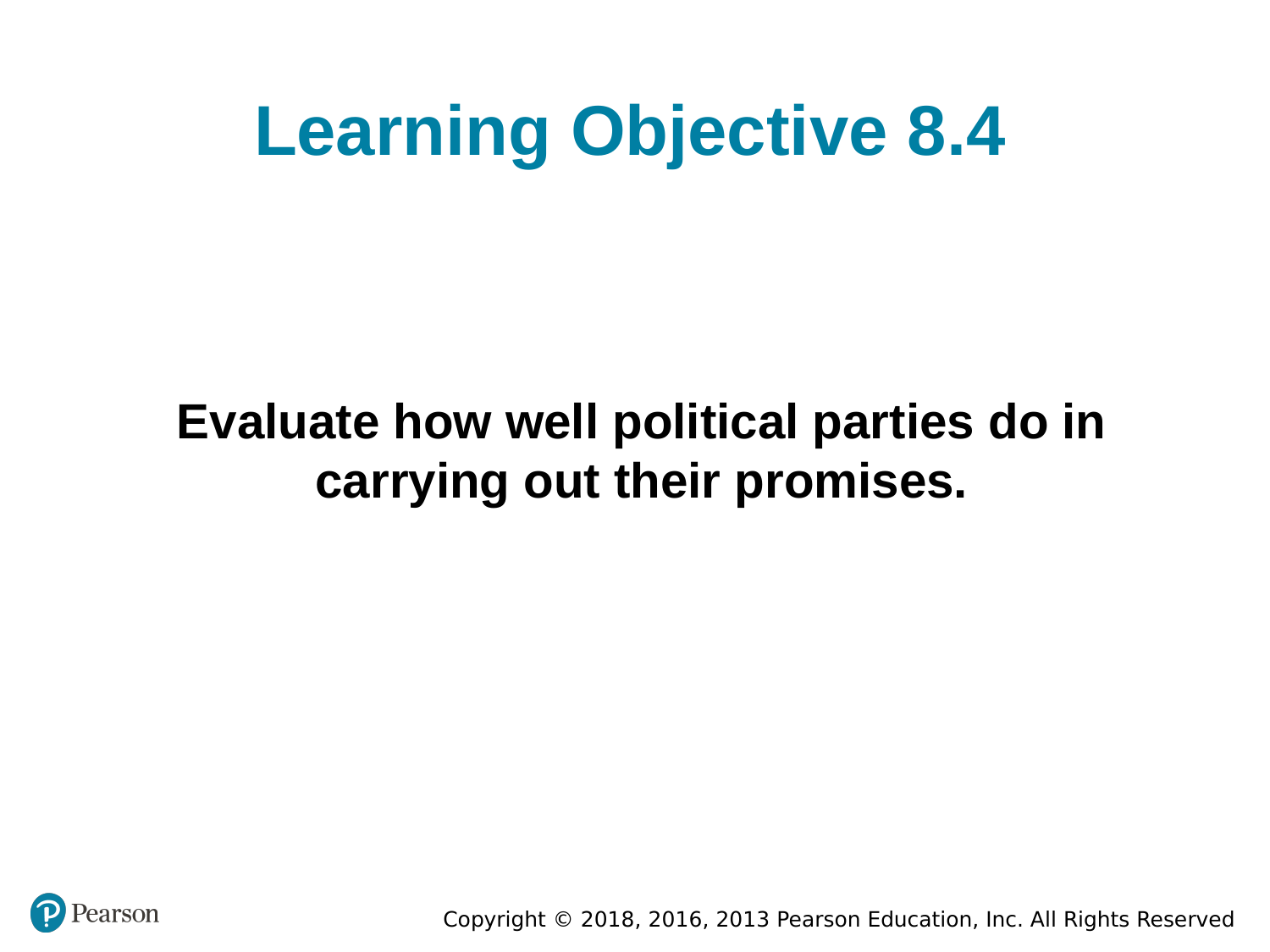

# Learning Objective 8.4

Evaluate how well political parties do in carrying out their promises.